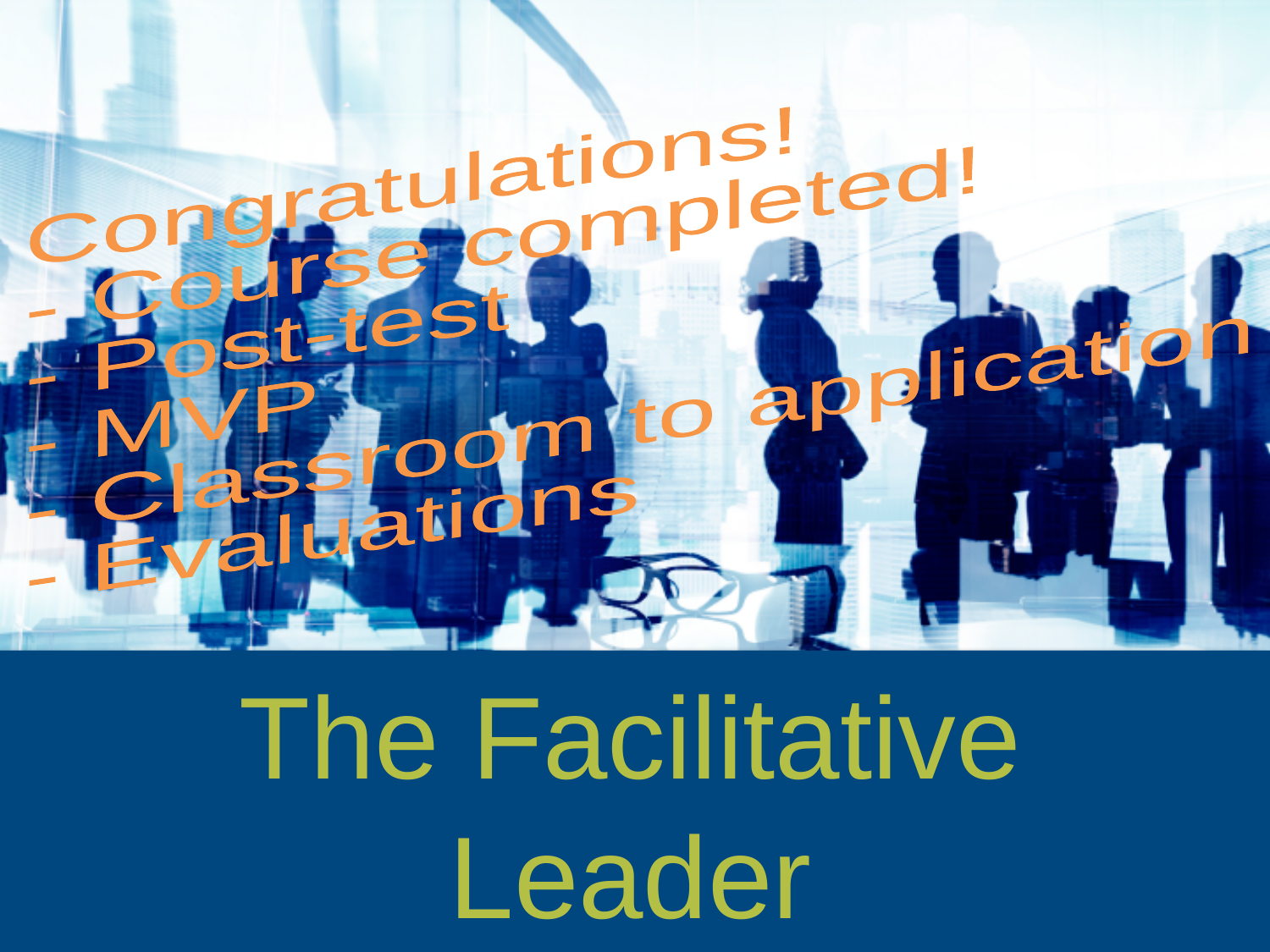

Congratulations!
- Course completed!
- Post-test
- MVP
- Classroom to application
- Evaluations
# The Facilitative Leader